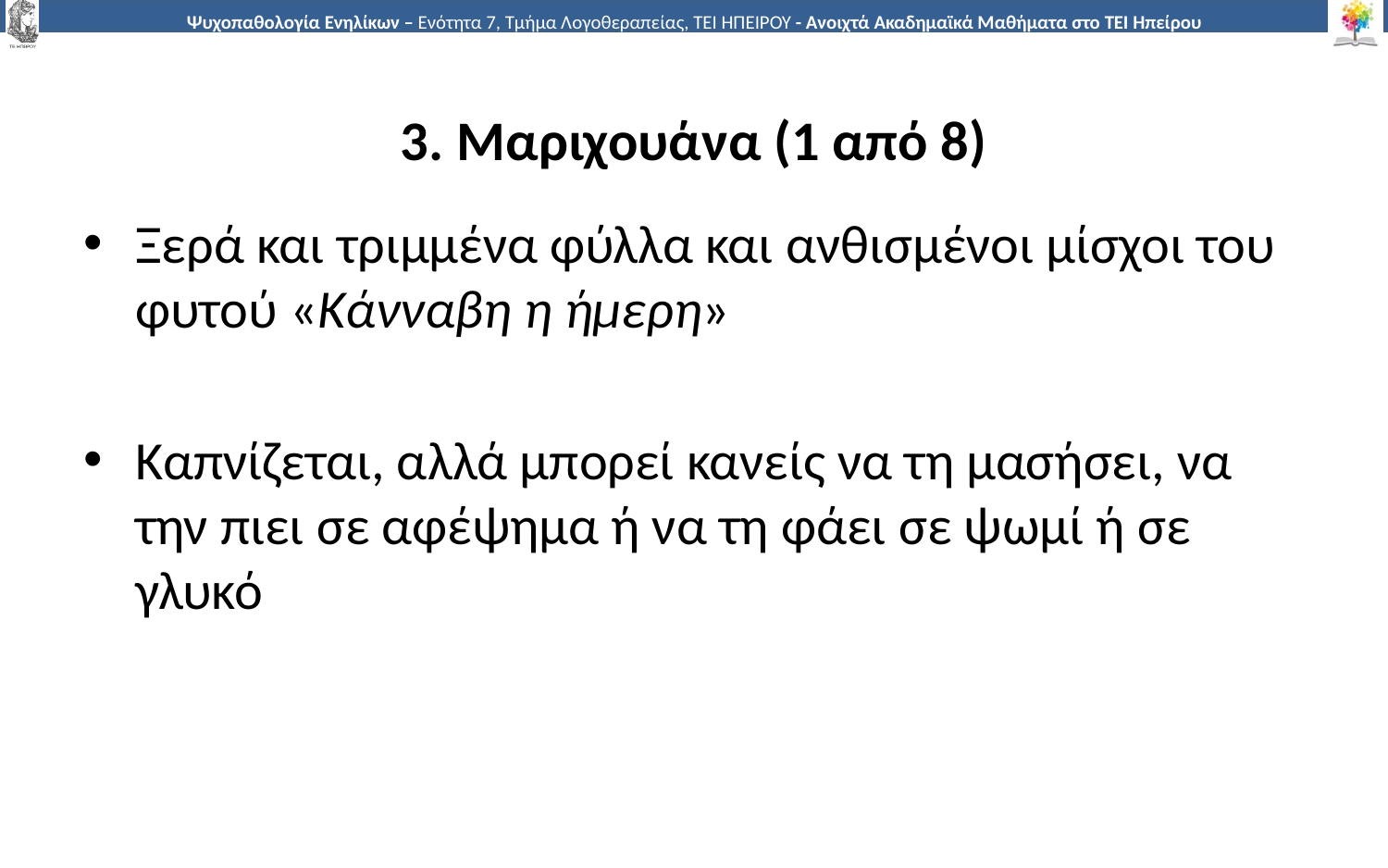

# 3. Μαριχουάνα (1 από 8)
Ξερά και τριμμένα φύλλα και ανθισμένοι μίσχοι του φυτού «Κάνναβη η ήμερη»
Καπνίζεται, αλλά μπορεί κανείς να τη μασήσει, να την πιει σε αφέψημα ή να τη φάει σε ψωμί ή σε γλυκό